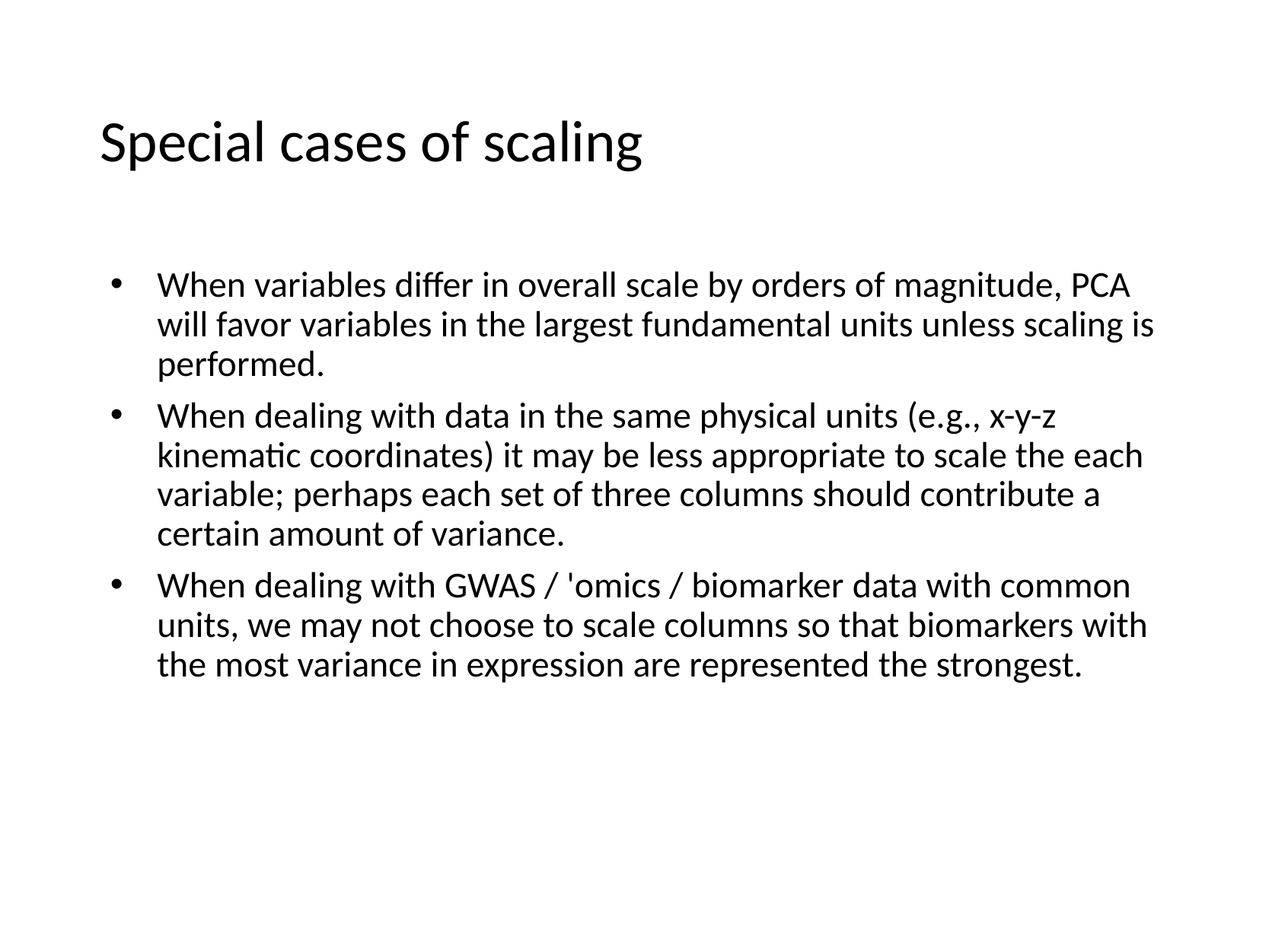

# Special cases of scaling
When variables differ in overall scale by orders of magnitude, PCA will favor variables in the largest fundamental units unless scaling is performed.
When dealing with data in the same physical units (e.g., x-y-z kinematic coordinates) it may be less appropriate to scale the each variable; perhaps each set of three columns should contribute a certain amount of variance.
When dealing with GWAS / 'omics / biomarker data with common units, we may not choose to scale columns so that biomarkers with the most variance in expression are represented the strongest.